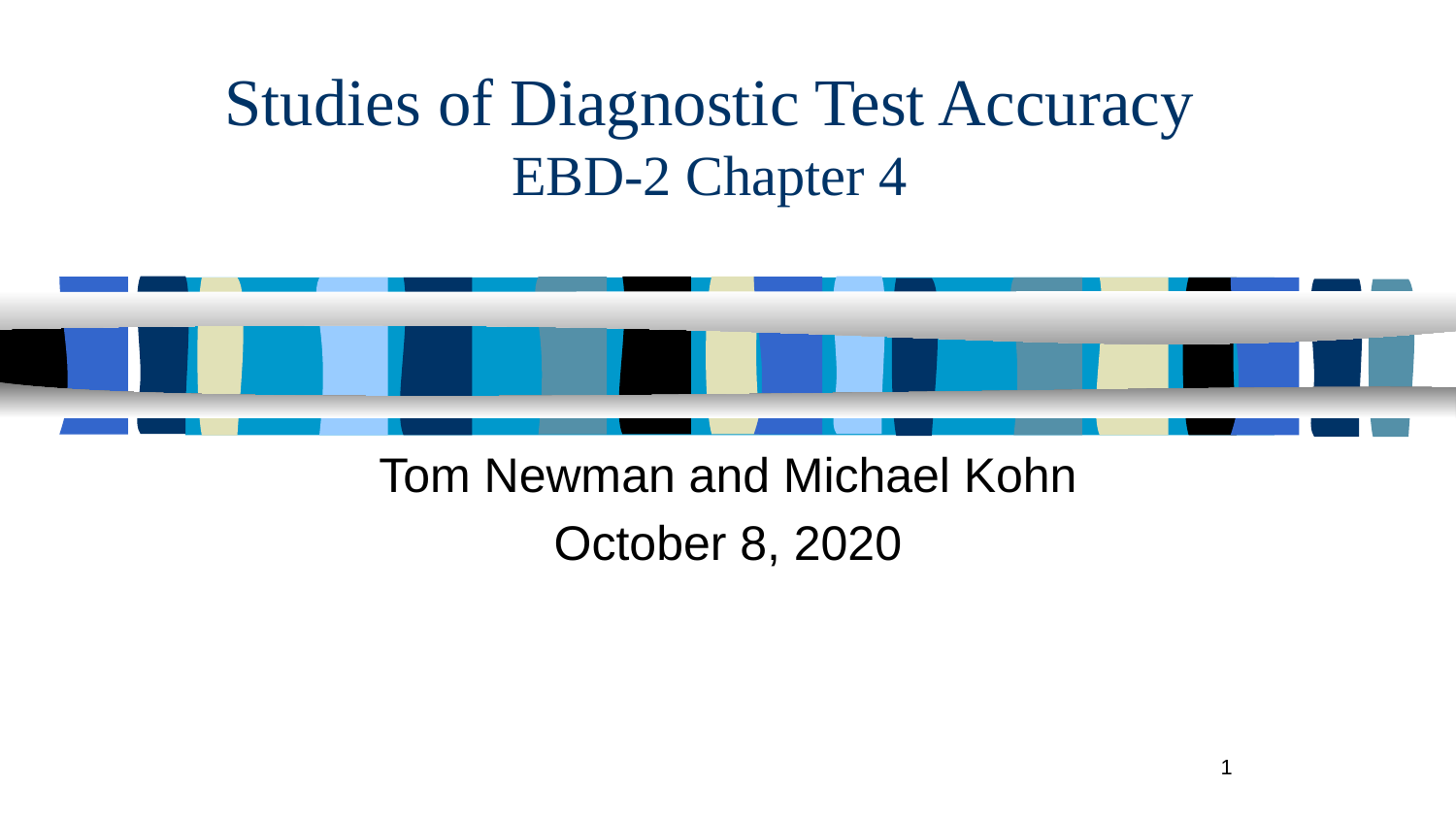

# Studies of Diagnostic Test Accuracy EBD-2 Chapter 4
Tom Newman and Michael Kohn
October 8, 2020
1